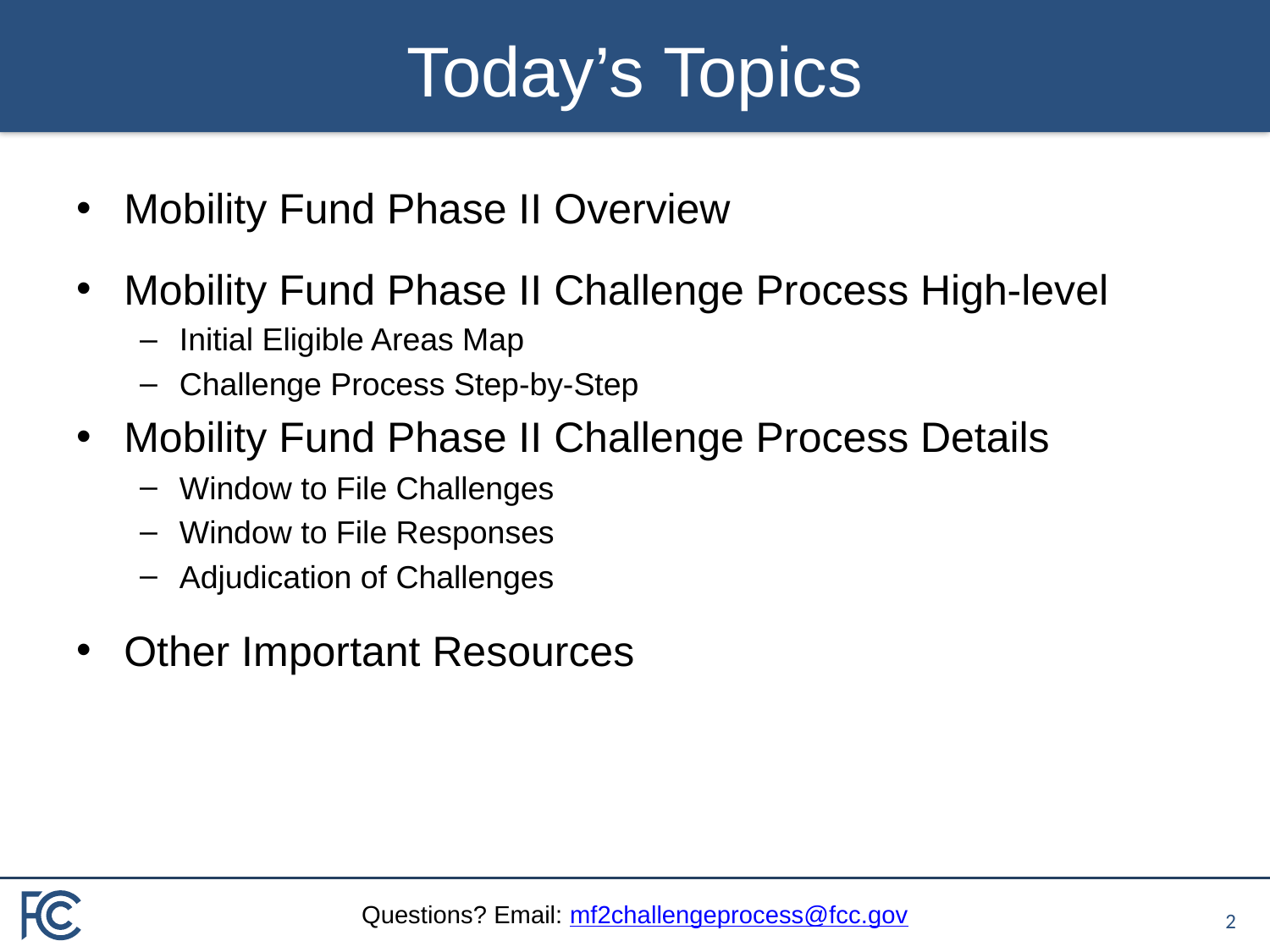

# Today’s Topics
Mobility Fund Phase II Overview
Mobility Fund Phase II Challenge Process High-level
Initial Eligible Areas Map
Challenge Process Step-by-Step
Mobility Fund Phase II Challenge Process Details
Window to File Challenges
Window to File Responses
Adjudication of Challenges
Other Important Resources
2